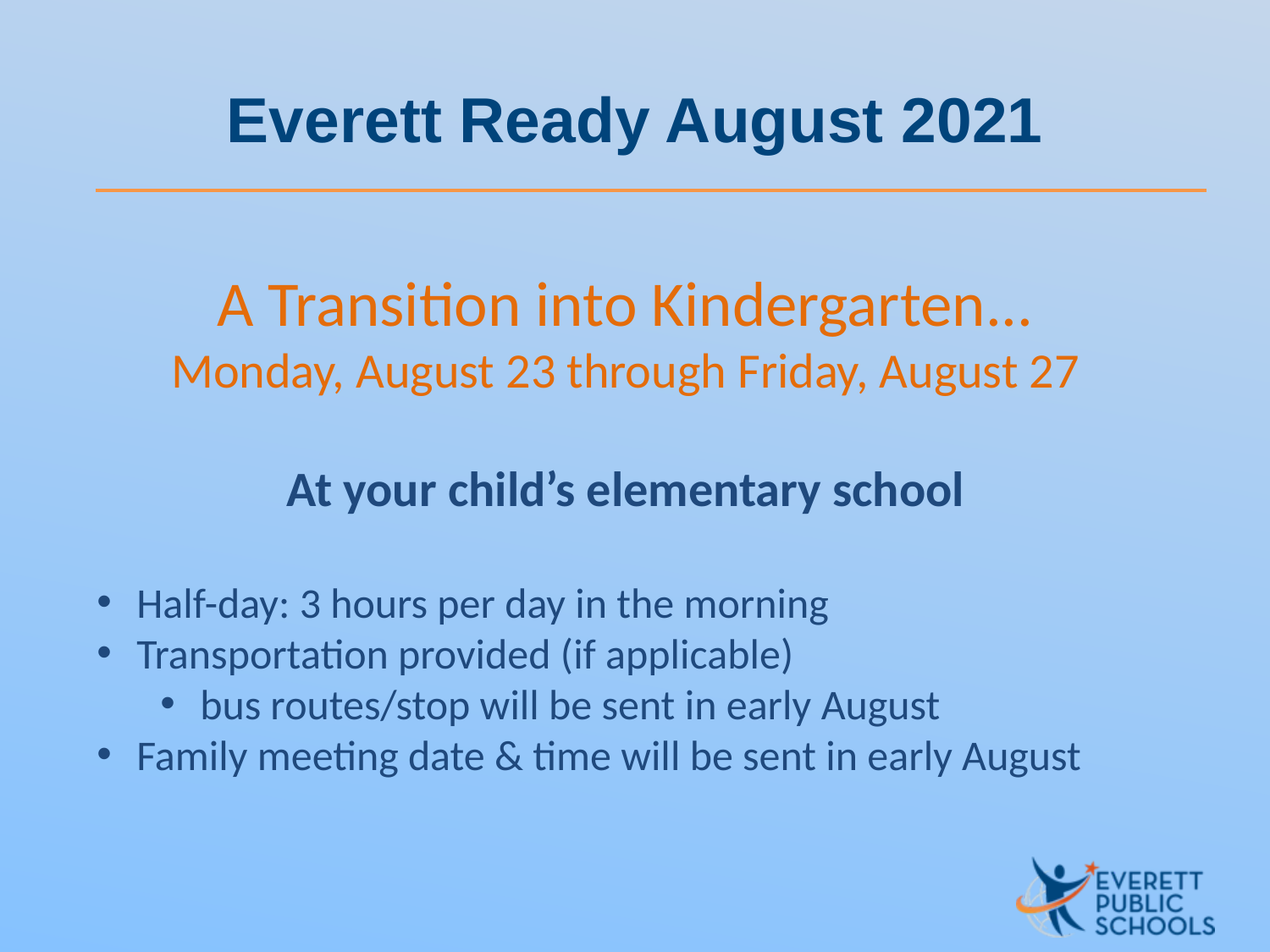

# Everett Ready August 2021
A Transition into Kindergarten...
Monday, August 23 through Friday, August 27

At your child’s elementary school

Half-day: 3 hours per day in the morning
Transportation provided (if applicable)
bus routes/stop will be sent in early August
Family meeting date & time will be sent in early August